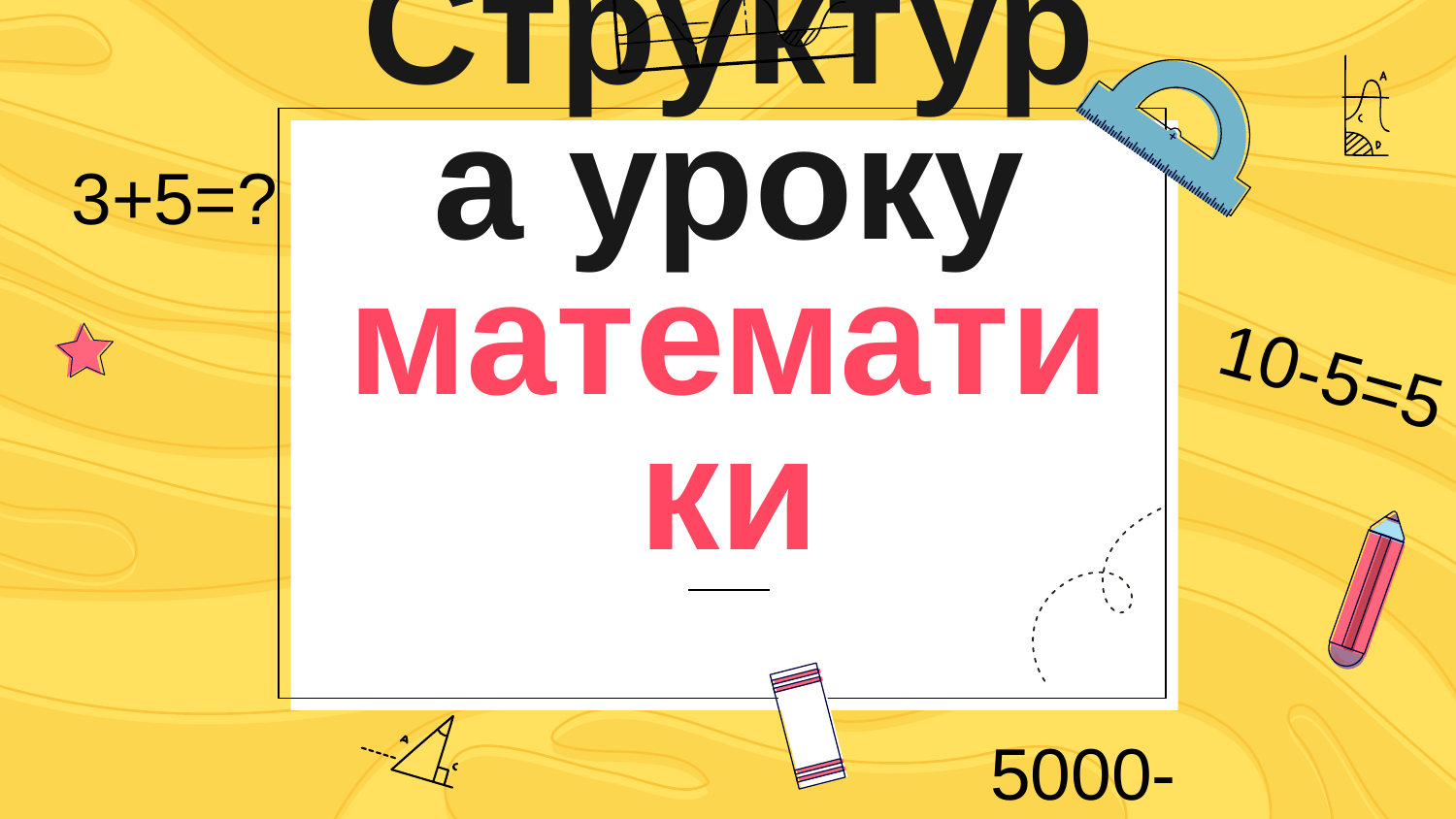

# Структура уроку математики
3+5=?

10-5=5

5000-377=???